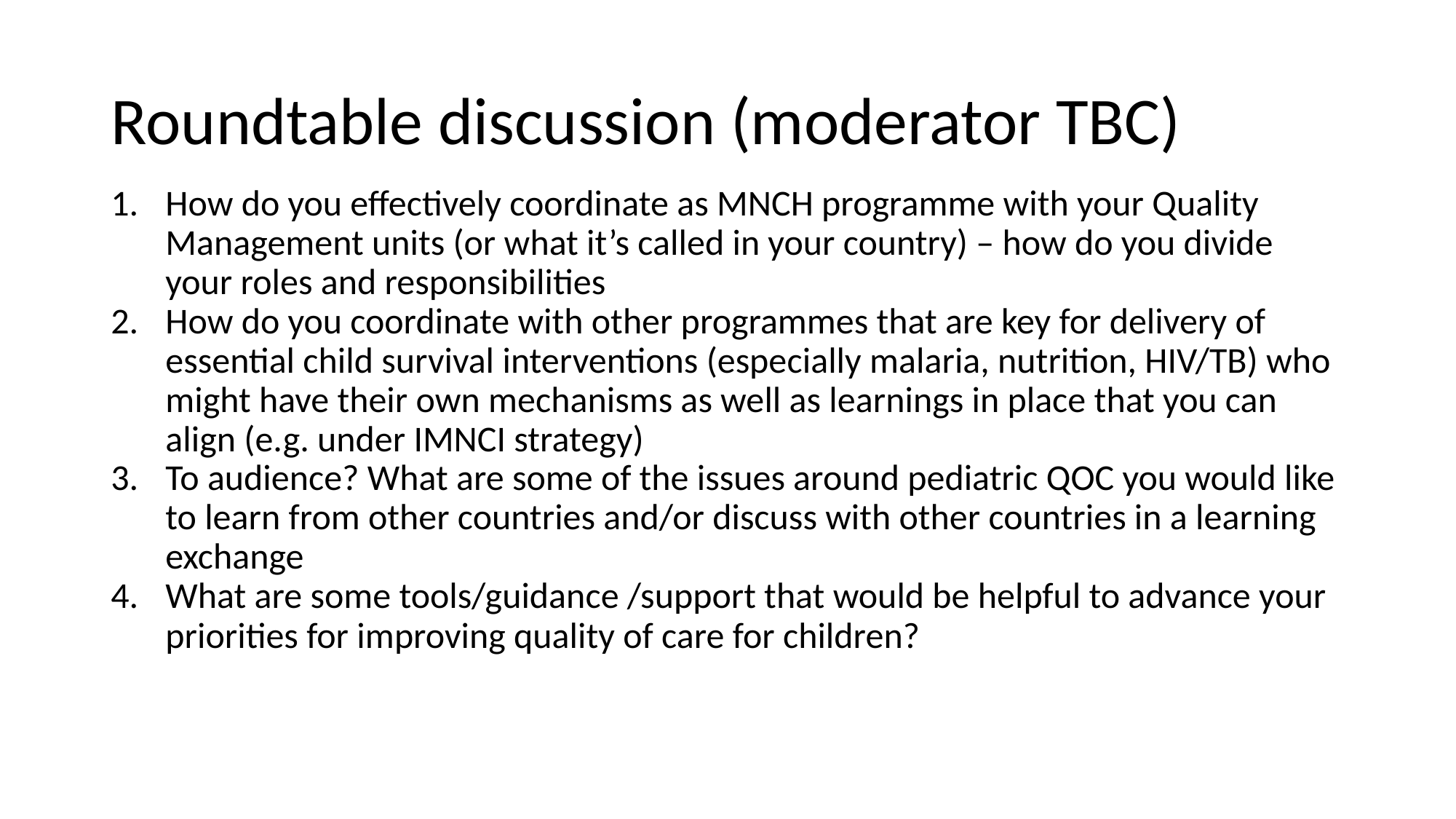

# Roundtable discussion (moderator TBC)
How do you effectively coordinate as MNCH programme with your Quality Management units (or what it’s called in your country) – how do you divide your roles and responsibilities
How do you coordinate with other programmes that are key for delivery of essential child survival interventions (especially malaria, nutrition, HIV/TB) who might have their own mechanisms as well as learnings in place that you can align (e.g. under IMNCI strategy)
To audience? What are some of the issues around pediatric QOC you would like to learn from other countries and/or discuss with other countries in a learning exchange
What are some tools/guidance /support that would be helpful to advance your priorities for improving quality of care for children?